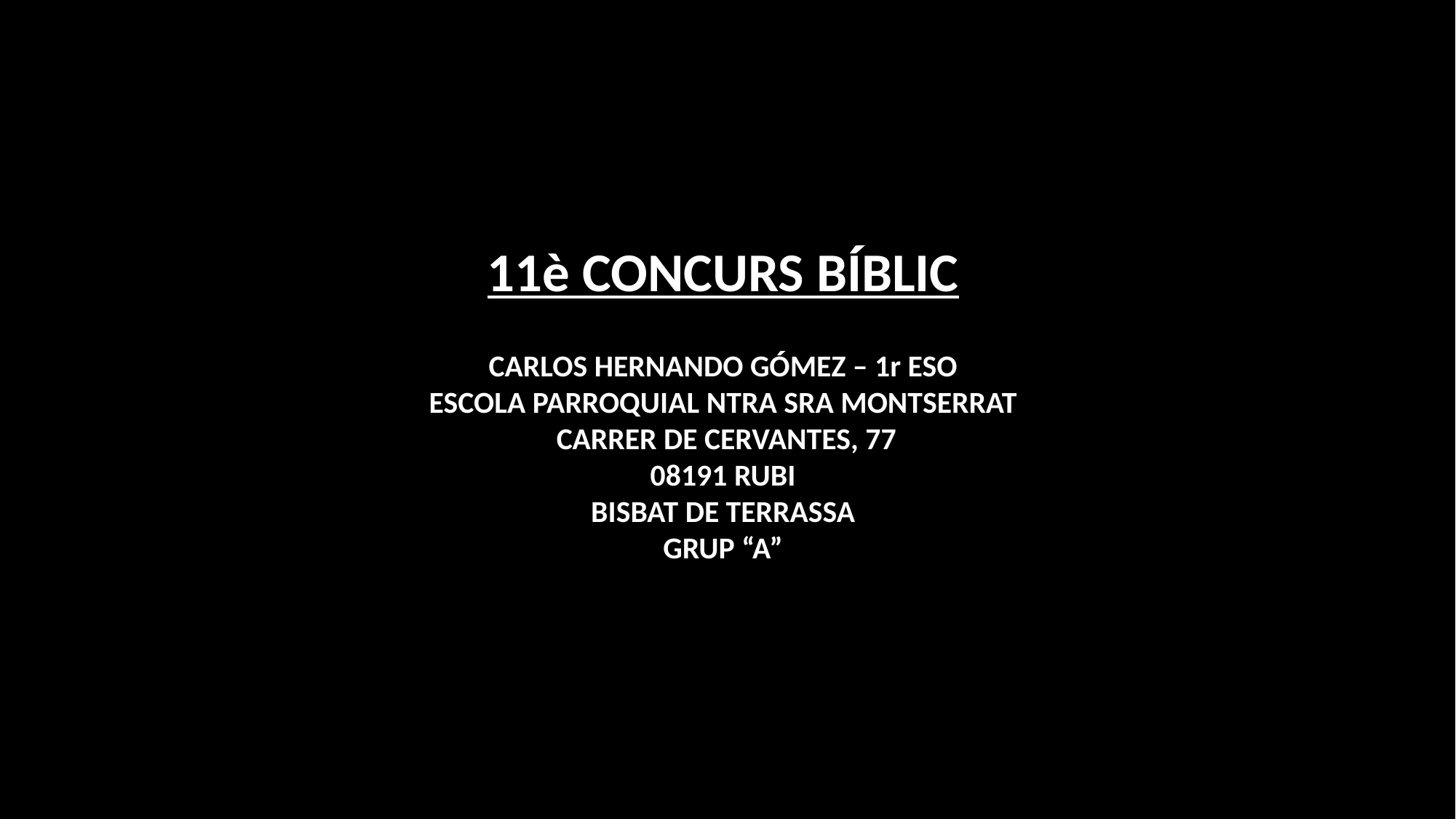

11è CONCURS BÍBLIC
CARLOS HERNANDO GÓMEZ – 1r ESO
ESCOLA PARROQUIAL NTRA SRA MONTSERRAT
 CARRER DE CERVANTES, 77
08191 RUBI
BISBAT DE TERRASSA
GRUP “A”